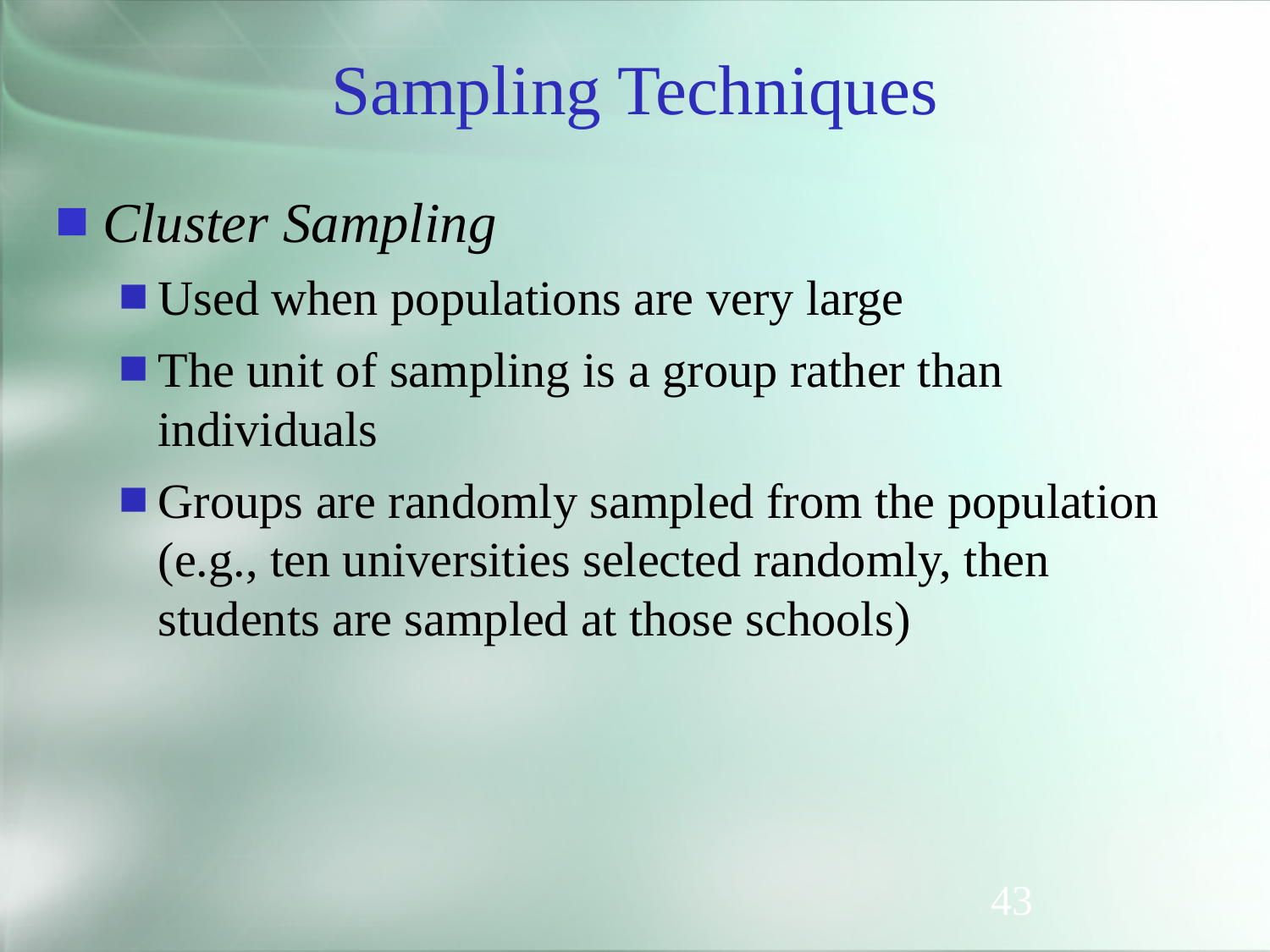

# Sampling Techniques
Cluster Sampling
Used when populations are very large
The unit of sampling is a group rather than individuals
Groups are randomly sampled from the population (e.g., ten universities selected randomly, then students are sampled at those schools)
43